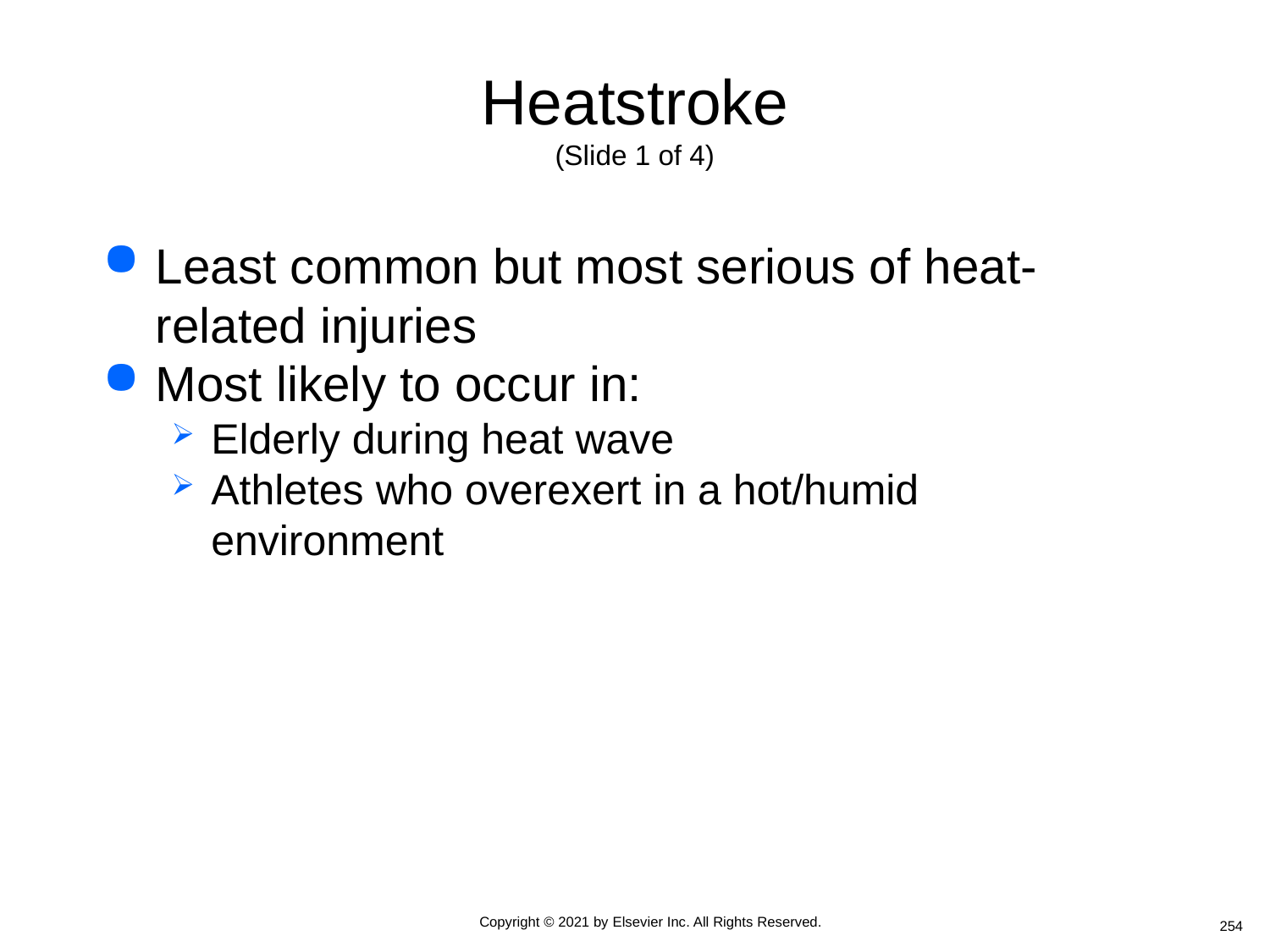

# Heatstroke (Slide 1 of 4)
Least common but most serious of heat-related injuries
Most likely to occur in:
Elderly during heat wave
Athletes who overexert in a hot/humid environment

254